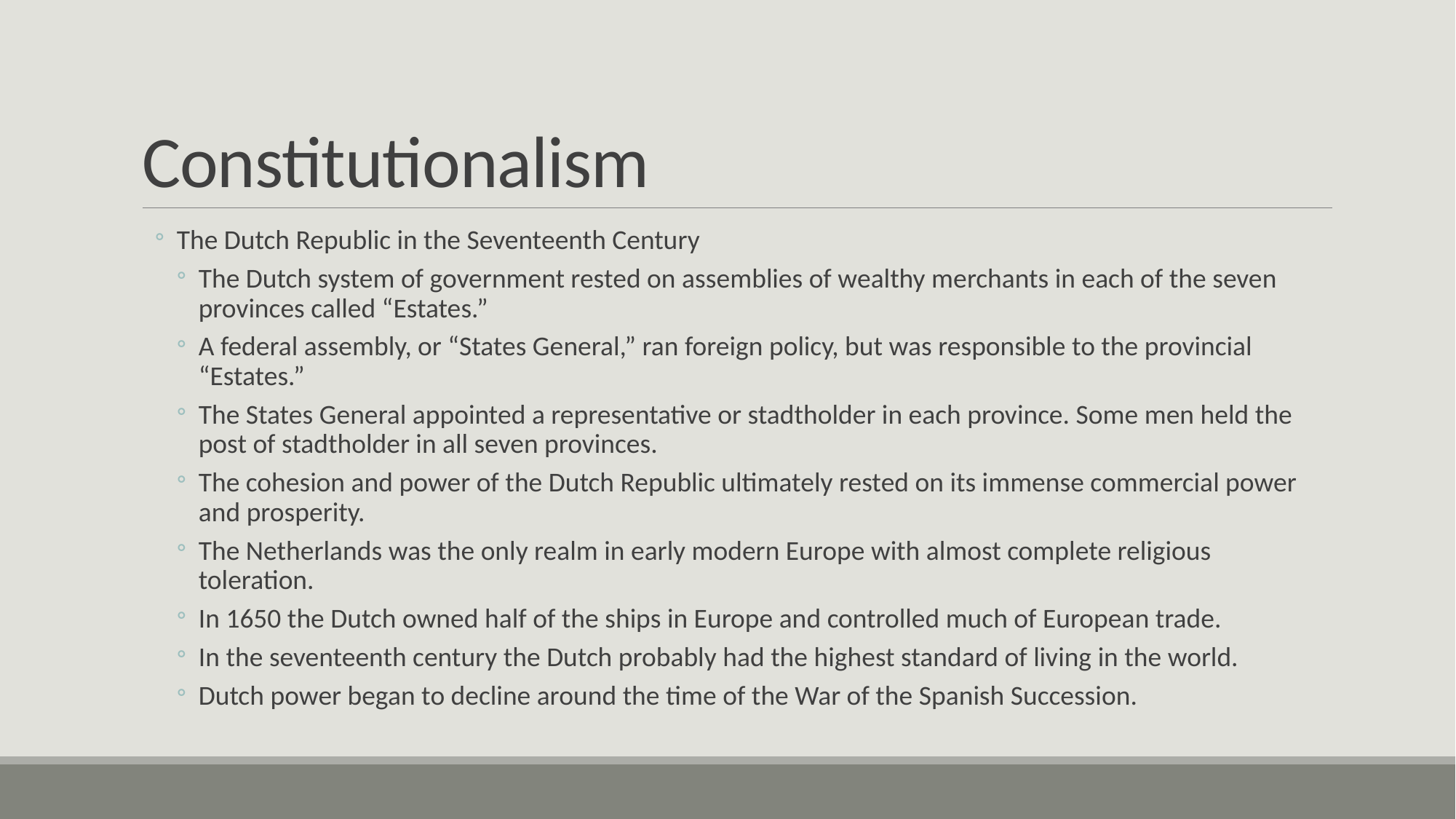

# Constitutionalism
The Dutch Republic in the Seventeenth Century
The Dutch system of government rested on assemblies of wealthy merchants in each of the seven provinces called “Estates.”
A federal assembly, or “States General,” ran foreign policy, but was responsible to the provincial “Estates.”
The States General appointed a representative or stadtholder in each province. Some men held the post of stadtholder in all seven provinces.
The cohesion and power of the Dutch Republic ultimately rested on its immense commercial power and prosperity.
The Netherlands was the only realm in early modern Europe with almost complete religious toleration.
In 1650 the Dutch owned half of the ships in Europe and controlled much of European trade.
In the seventeenth century the Dutch probably had the highest standard of living in the world.
Dutch power began to decline around the time of the War of the Spanish Succession.